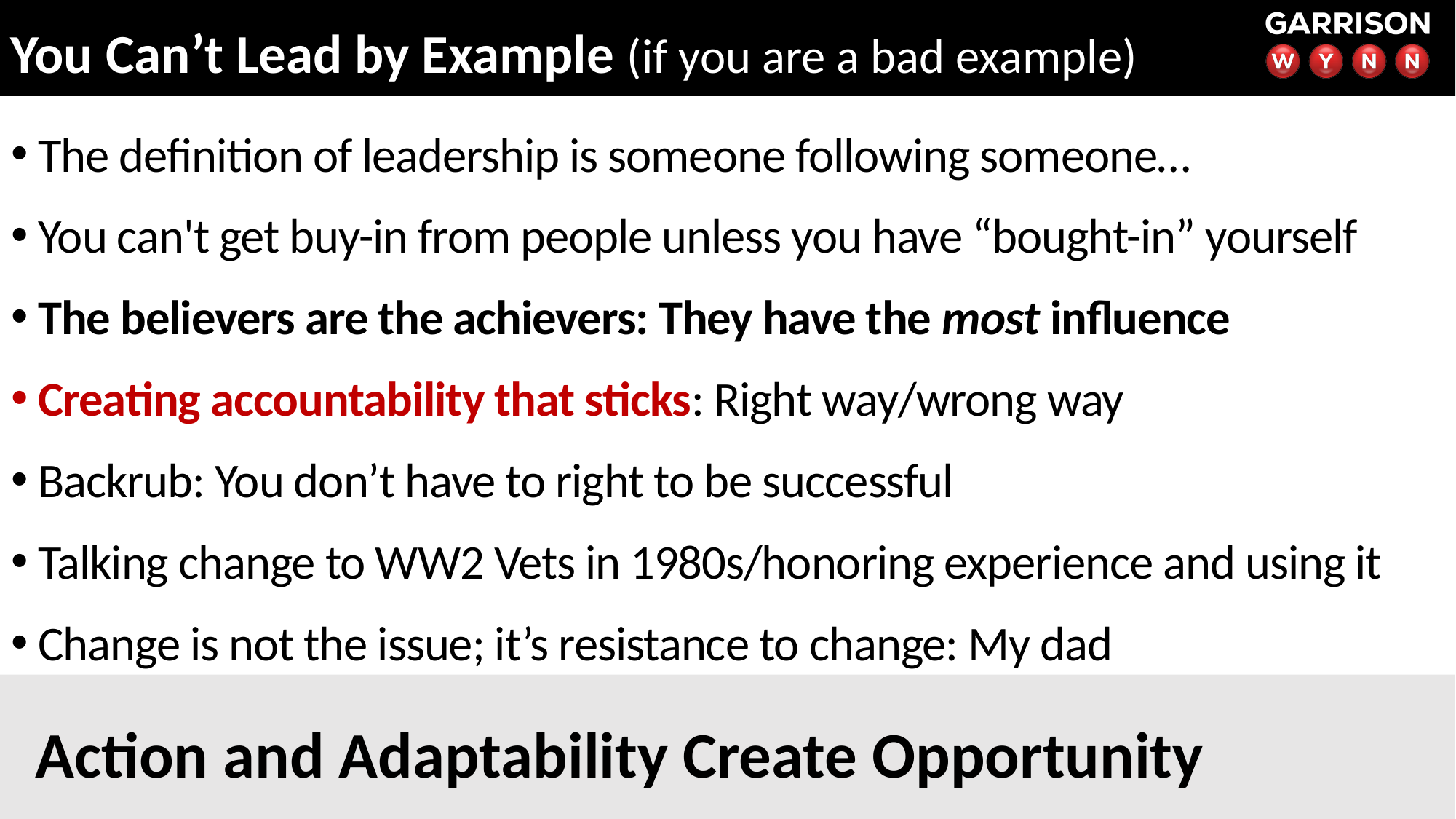

You Can’t Lead by Example (if you are a bad example)
The definition of leadership is someone following someone…
You can't get buy-in from people unless you have “bought-in” yourself
The believers are the achievers: They have the most influence
Creating accountability that sticks: Right way/wrong way
Backrub: You don’t have to right to be successful
Talking change to WW2 Vets in 1980s/honoring experience and using it
Change is not the issue; it’s resistance to change: My dad
Action and Adaptability Create Opportunity